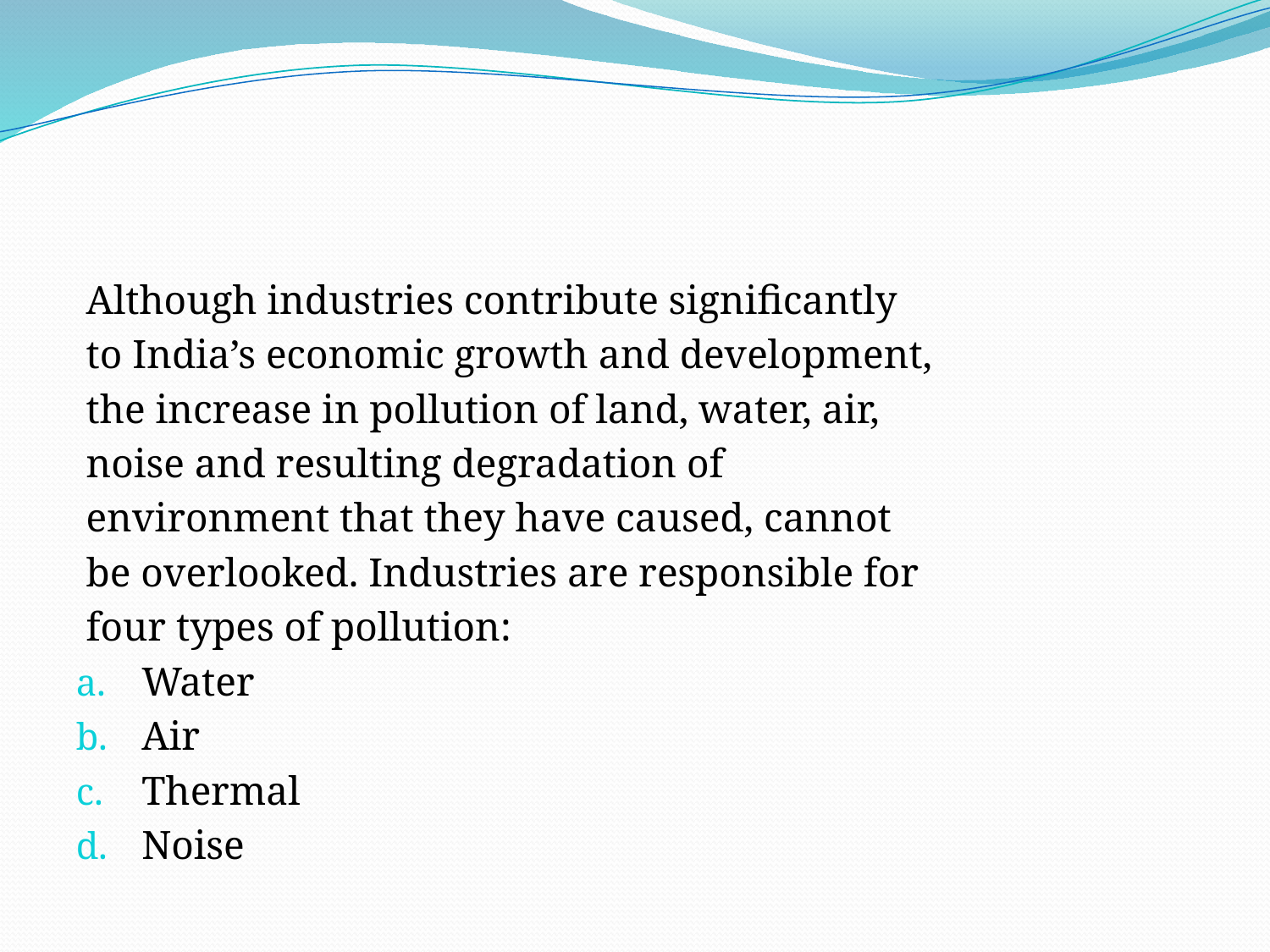

#
 Although industries contribute significantly
 to India’s economic growth and development,
 the increase in pollution of land, water, air,
 noise and resulting degradation of
 environment that they have caused, cannot
 be overlooked. Industries are responsible for
 four types of pollution:
Water
Air
Thermal
Noise